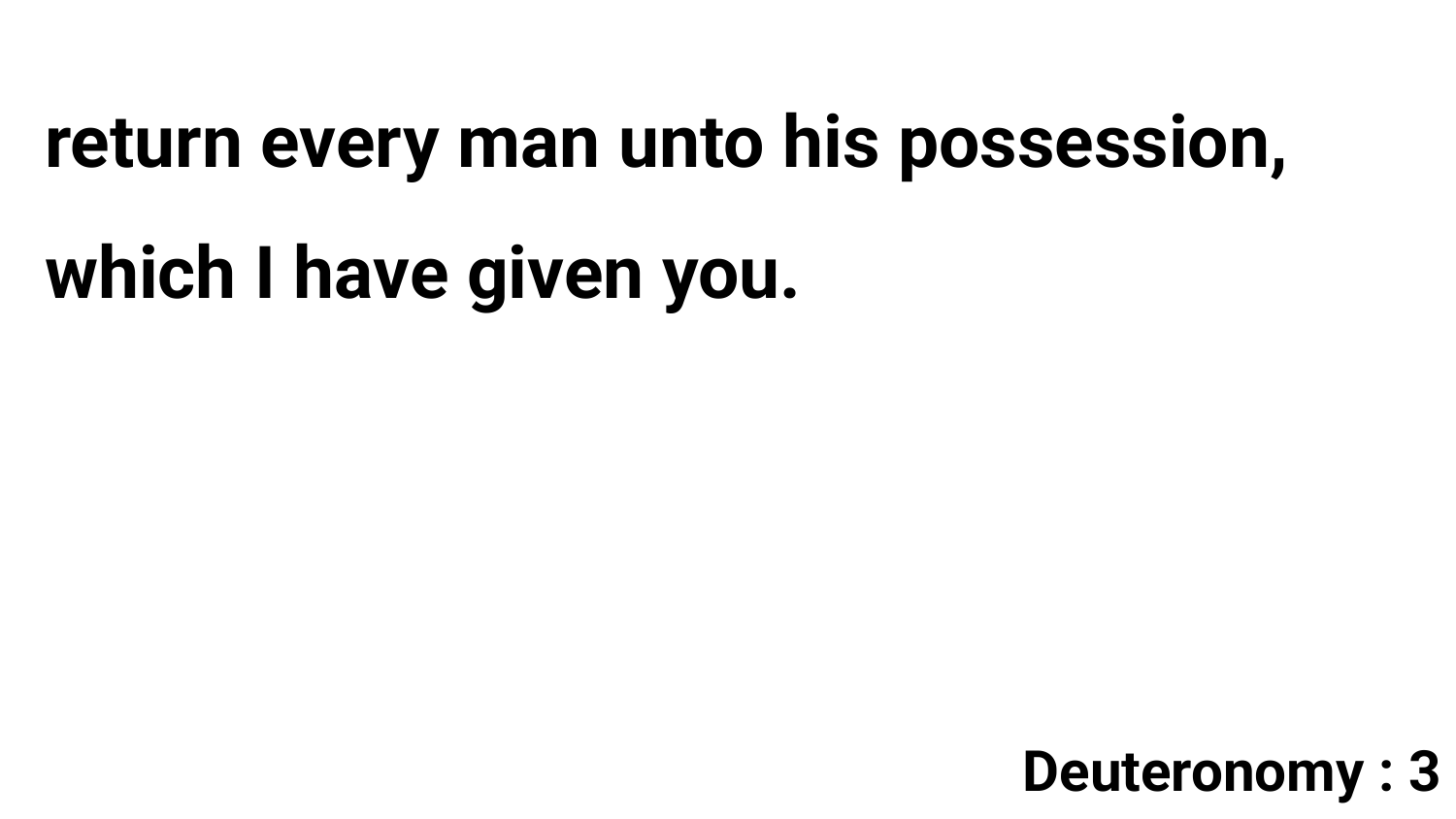

return every man unto his possession, which I have given you.
Deuteronomy : 3